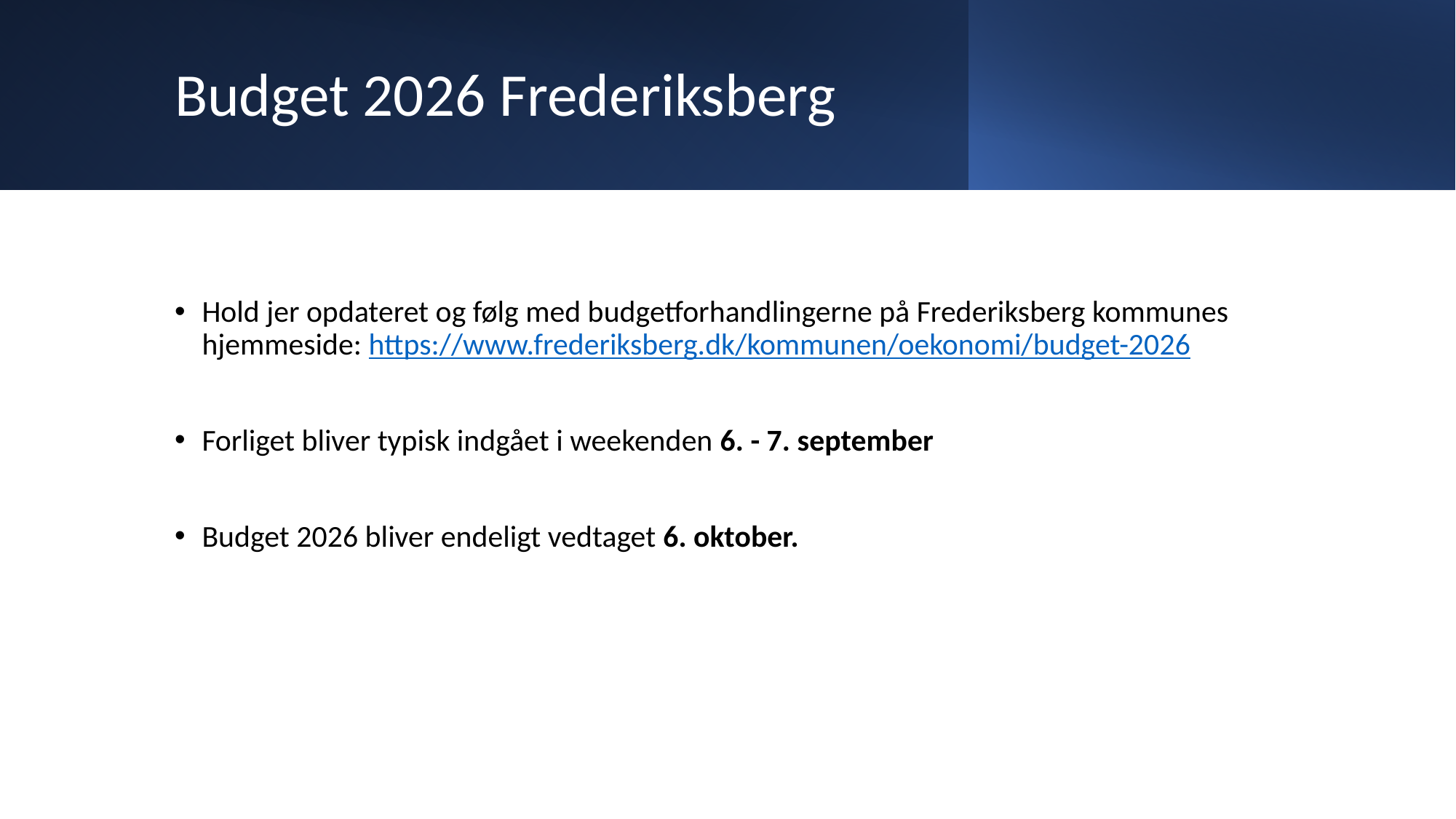

# Budget 2026 Frederiksberg
Hold jer opdateret og følg med budgetforhandlingerne på Frederiksberg kommunes hjemmeside: https://www.frederiksberg.dk/kommunen/oekonomi/budget-2026

Forliget bliver typisk indgået i weekenden 6. - 7. september

Budget 2026 bliver endeligt vedtaget 6. oktober.